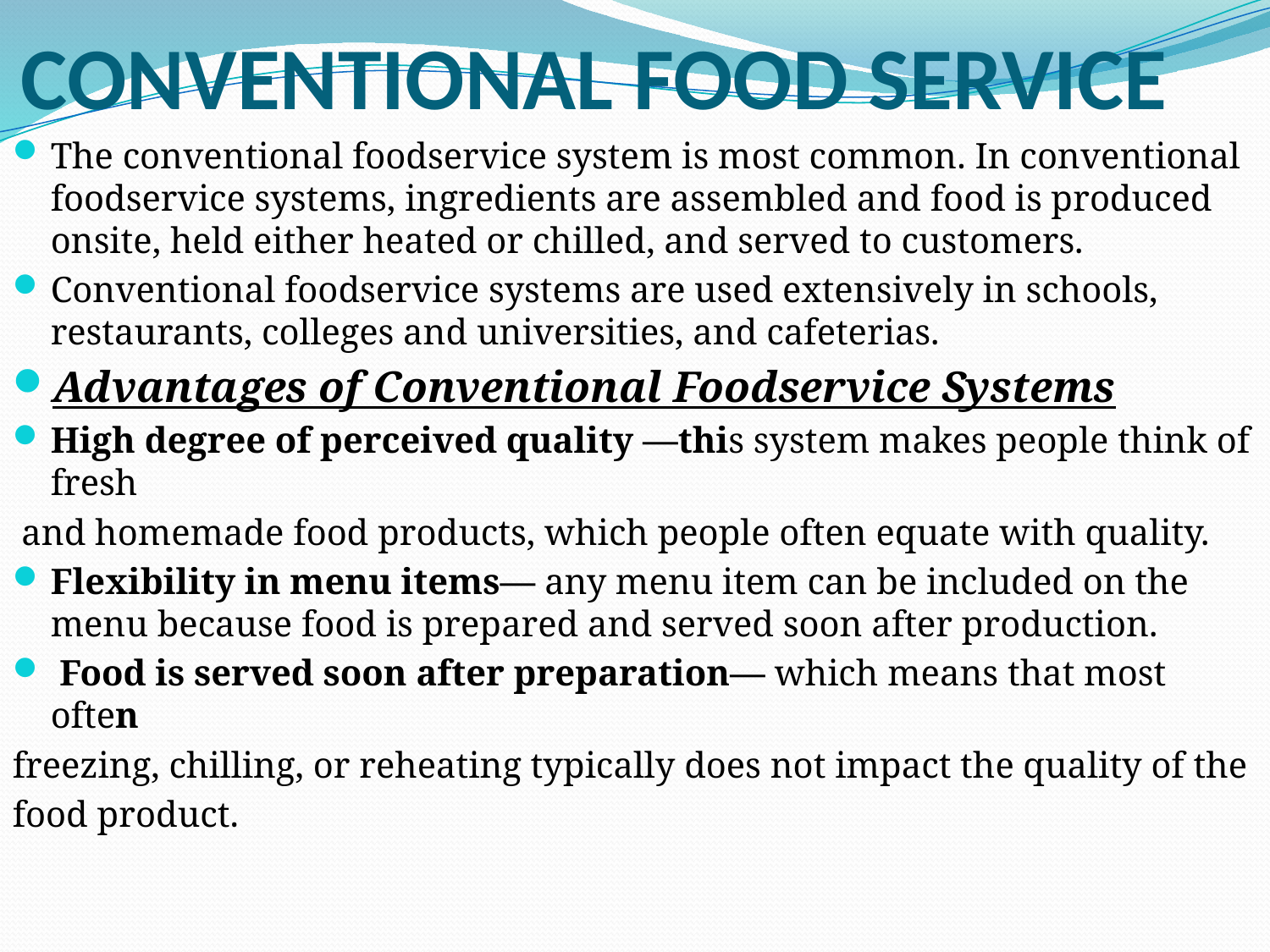

# CONVENTIONAL FOOD SERVICE
The conventional foodservice system is most common. In conventional foodservice systems, ingredients are assembled and food is produced onsite, held either heated or chilled, and served to customers.
Conventional foodservice systems are used extensively in schools, restaurants, colleges and universities, and cafeterias.
Advantages of Conventional Foodservice Systems
High degree of perceived quality —this system makes people think of fresh
 and homemade food products, which people often equate with quality.
Flexibility in menu items— any menu item can be included on the menu because food is prepared and served soon after production.
 Food is served soon after preparation— which means that most often
freezing, chilling, or reheating typically does not impact the quality of the
food product.